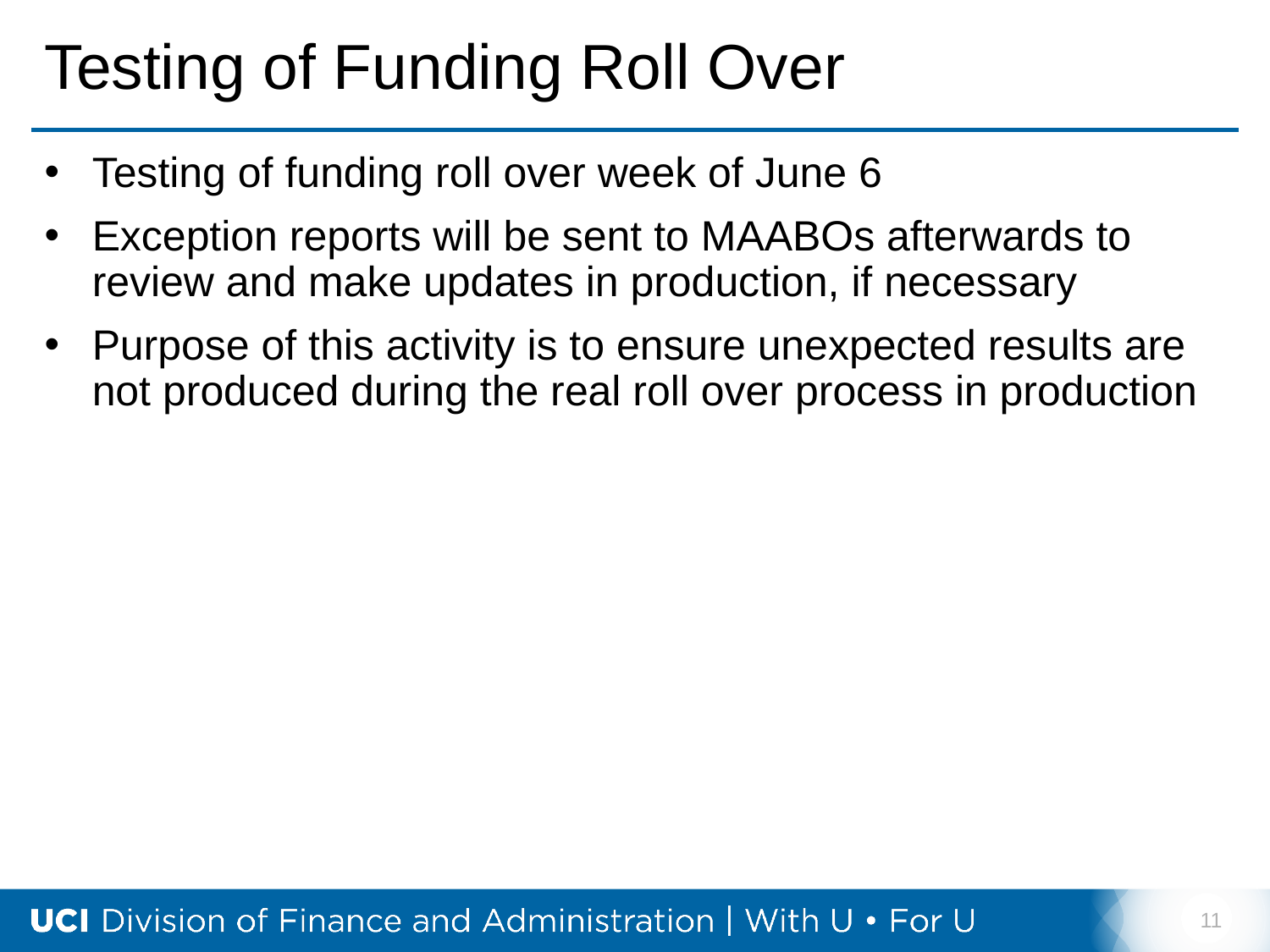

# Testing of Funding Roll Over
Testing of funding roll over week of June 6
Exception reports will be sent to MAABOs afterwards to review and make updates in production, if necessary
Purpose of this activity is to ensure unexpected results are not produced during the real roll over process in production

11